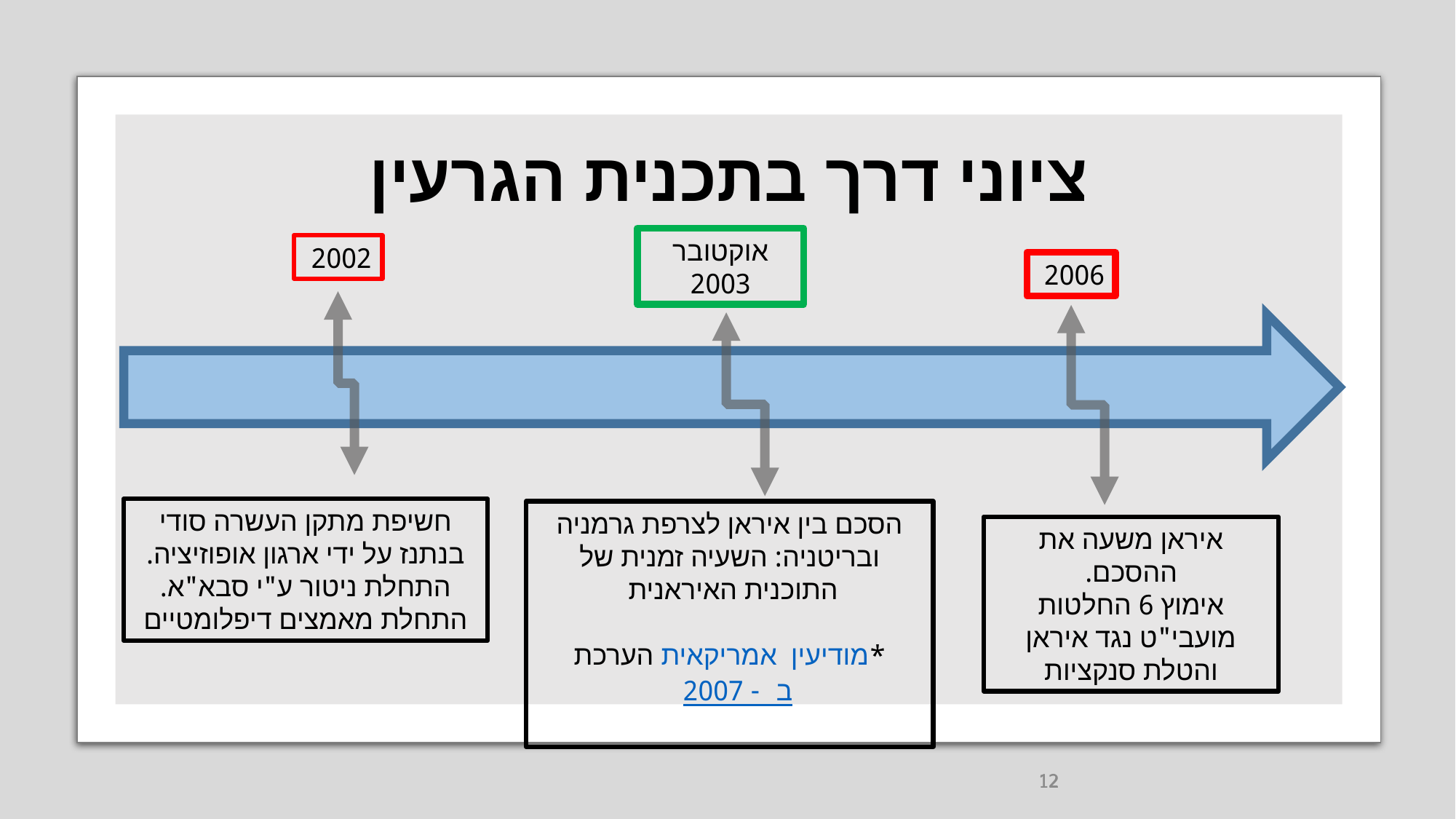

# ציוני דרך בתכנית הגרעין
אוקטובר 2003

2002
2006

חשיפת מתקן העשרה סודי בנתנז על ידי ארגון אופוזיציה.
התחלת ניטור ע"י סבא"א.
התחלת מאמצים דיפלומטיים
הסכם בין איראן לצרפת גרמניה ובריטניה: השעיה זמנית של התוכנית האיראנית

*הערכת מודיעין אמריקאית ב- 2007

איראן משעה את ההסכם.
אימוץ 6 החלטות מועבי"ט נגד איראן והטלת סנקציות
12
12